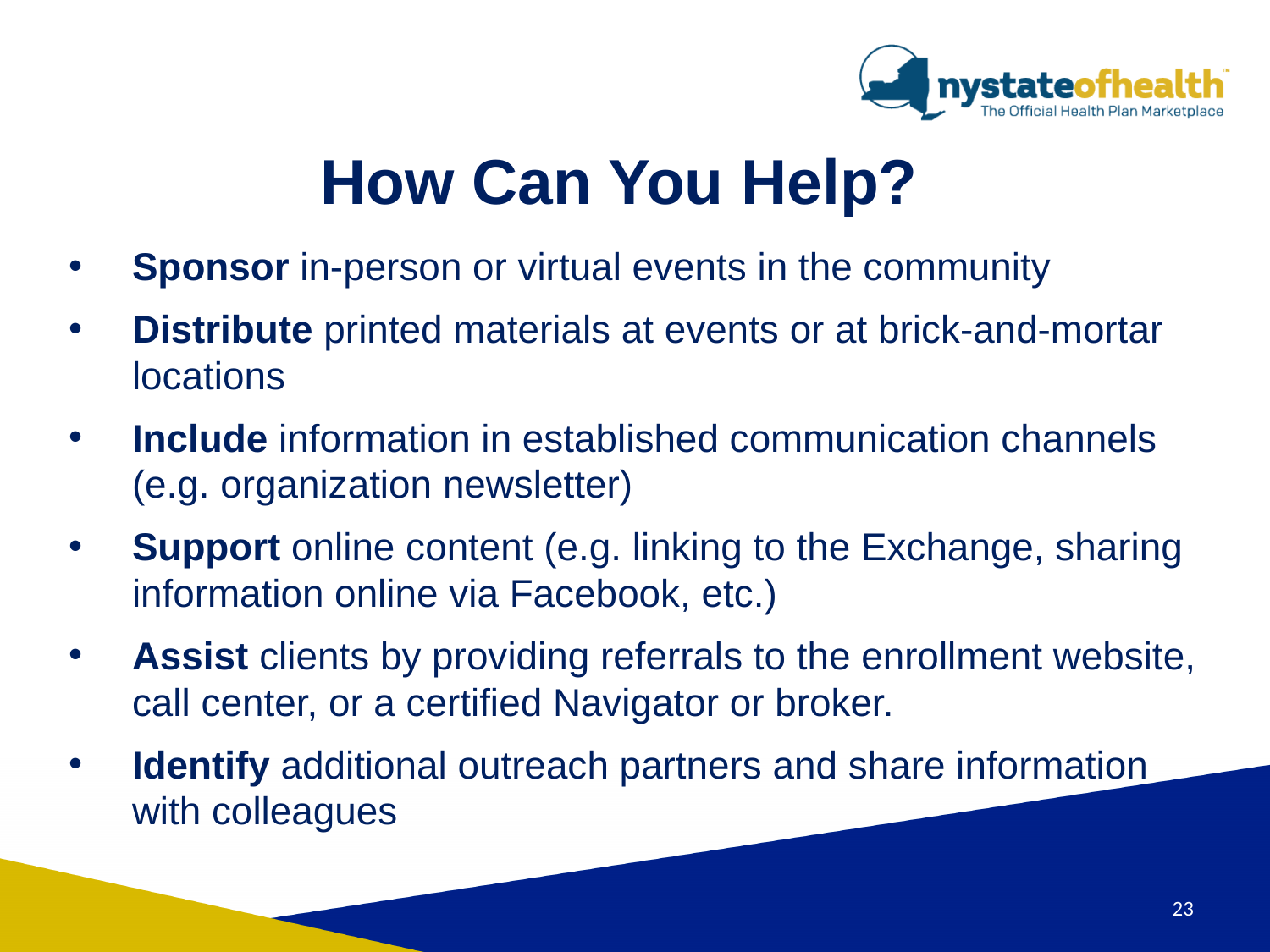

How Can You Help?
Sponsor in-person or virtual events in the community
Distribute printed materials at events or at brick-and-mortar locations
Include information in established communication channels (e.g. organization newsletter)
Support online content (e.g. linking to the Exchange, sharing information online via Facebook, etc.)
Assist clients by providing referrals to the enrollment website, call center, or a certified Navigator or broker.
Identify additional outreach partners and share information with colleagues
23